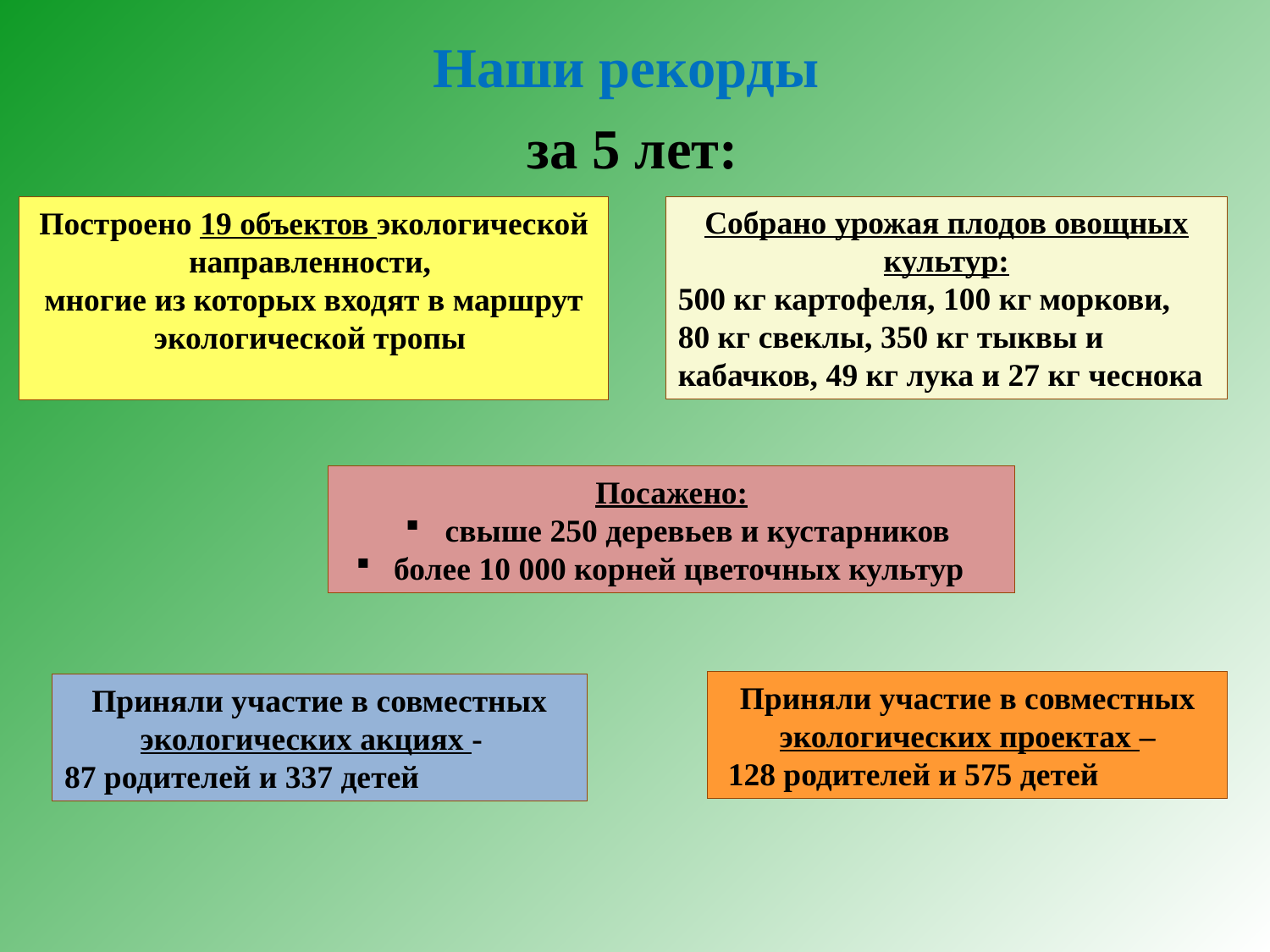

Наши рекорды
за 5 лет:
Собрано урожая плодов овощных культур:
500 кг картофеля, 100 кг моркови,
80 кг свеклы, 350 кг тыквы и кабачков, 49 кг лука и 27 кг чеснока
Построено 19 объектов экологической направленности,
многие из которых входят в маршрут экологической тропы

Посажено:
свыше 250 деревьев и кустарников
 более 10 000 корней цветочных культур
Приняли участие в совместных экологических проектах –
 128 родителей и 575 детей
Приняли участие в совместных экологических акциях -
87 родителей и 337 детей